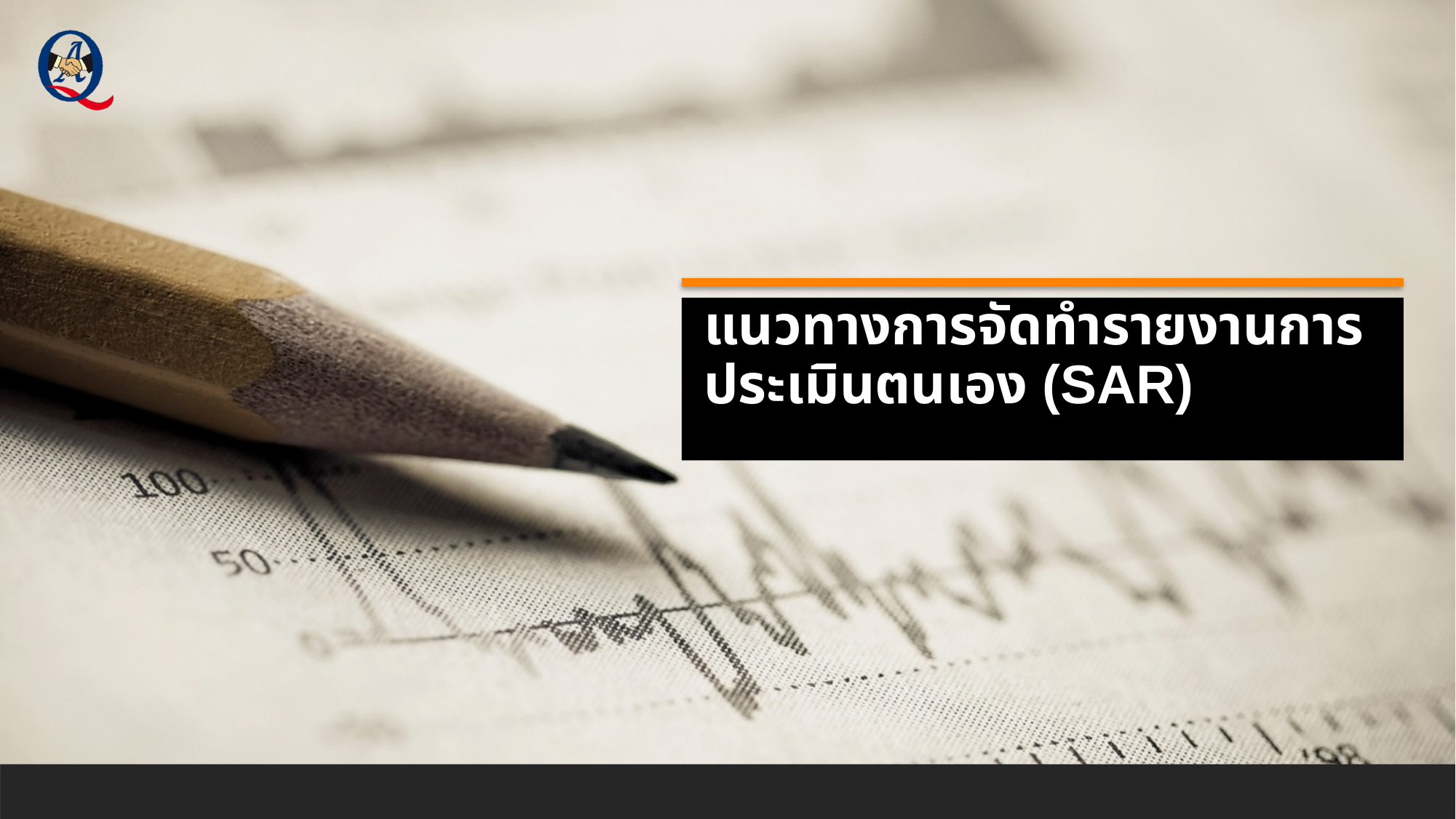

# แนวทางการจัดทำรายงานการประเมินตนเอง (SAR)